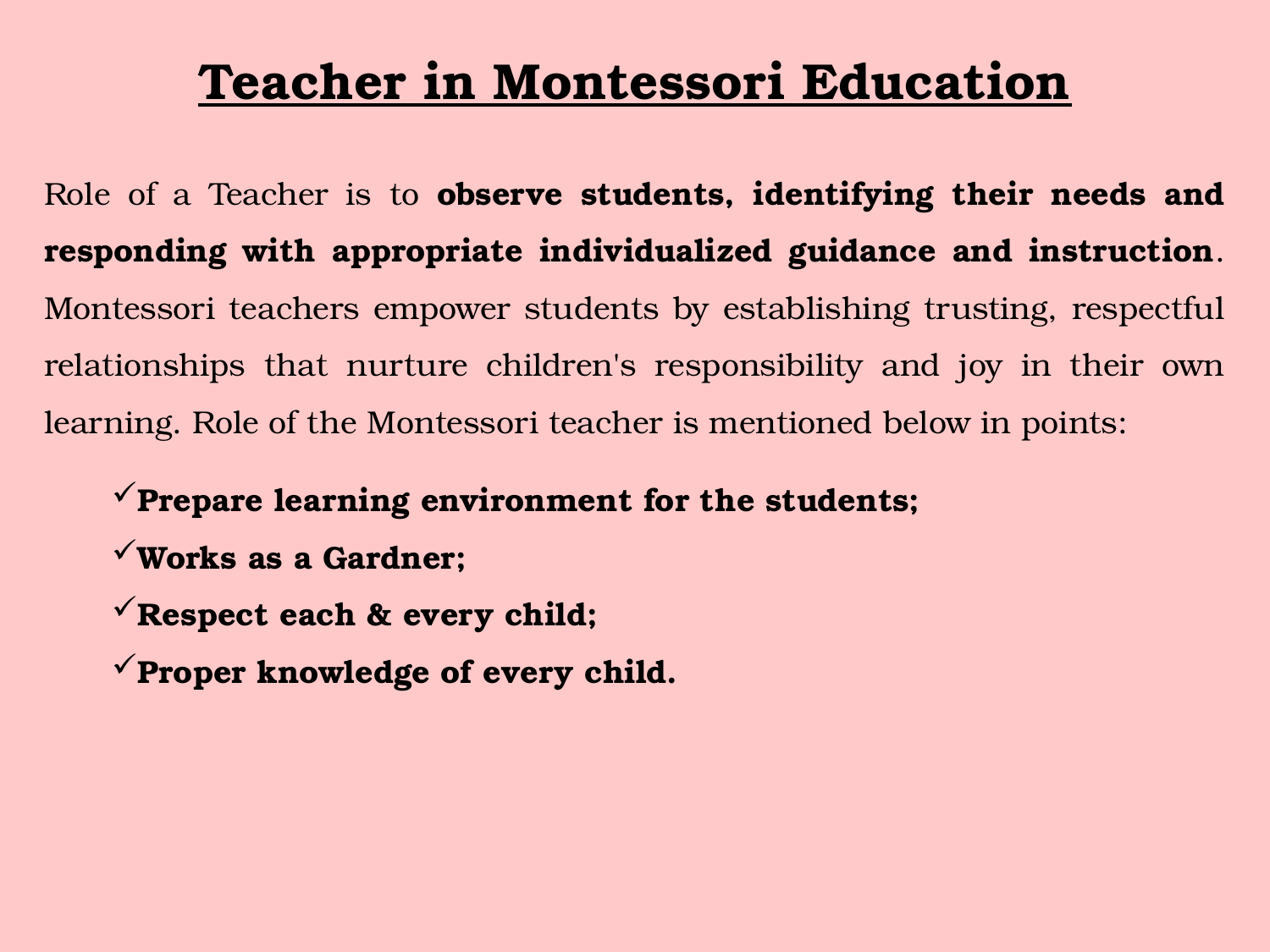

Teacher in Montessori Education
Role of a Teacher is to observe students, identifying their needs and responding with appropriate individualized guidance and instruction. Montessori teachers empower students by establishing trusting, respectful relationships that nurture children's responsibility and joy in their own learning. Role of the Montessori teacher is mentioned below in points:
Prepare learning environment for the students;
Works as a Gardner;
Respect each & every child;
Proper knowledge of every child.